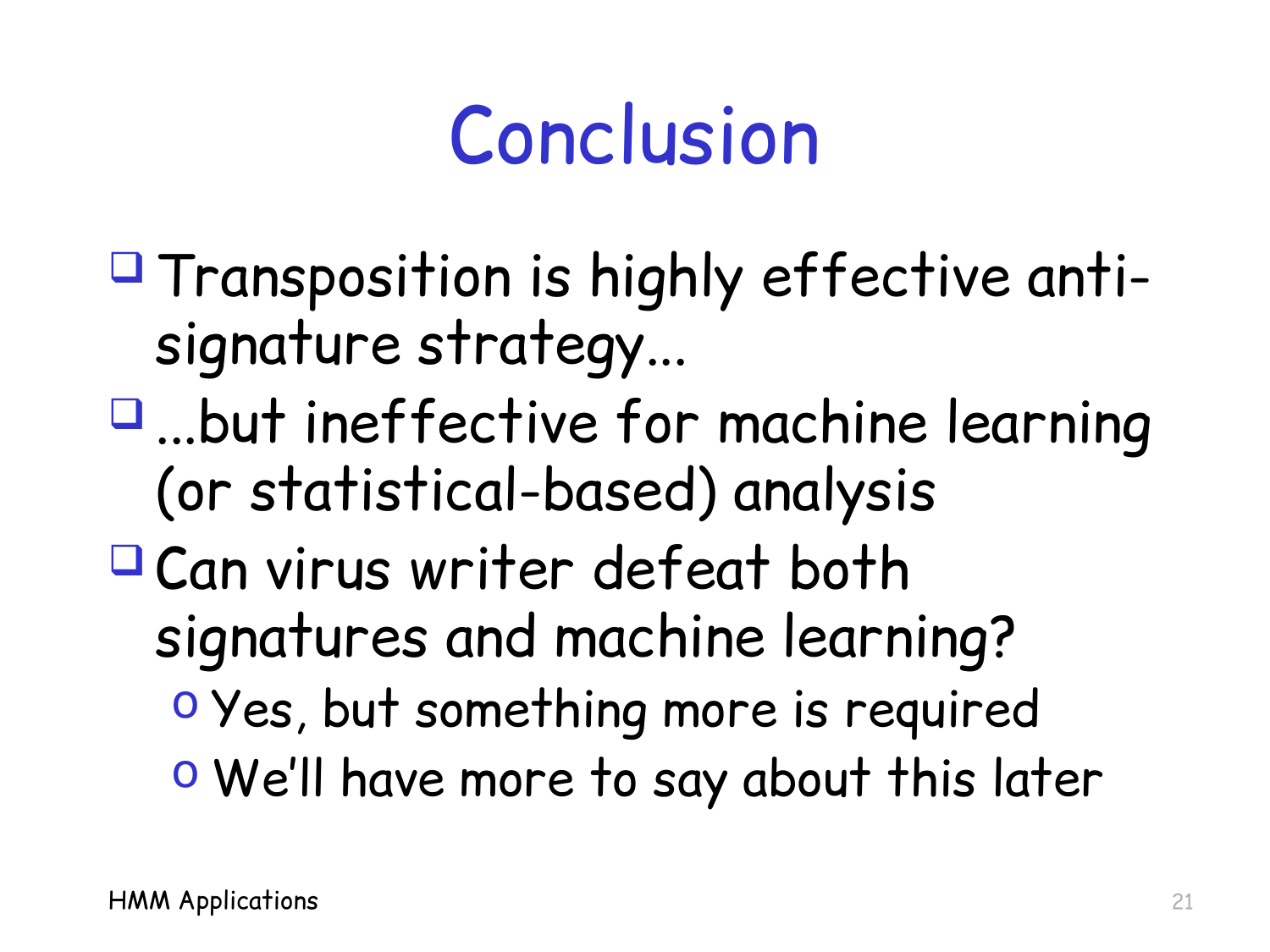

# Conclusion
Transposition is highly effective anti-signature strategy...
...but ineffective for machine learning (or statistical-based) analysis
Can virus writer defeat both signatures and machine learning?
Yes, but something more is required
We’ll have more to say about this later
HMM Applications
21